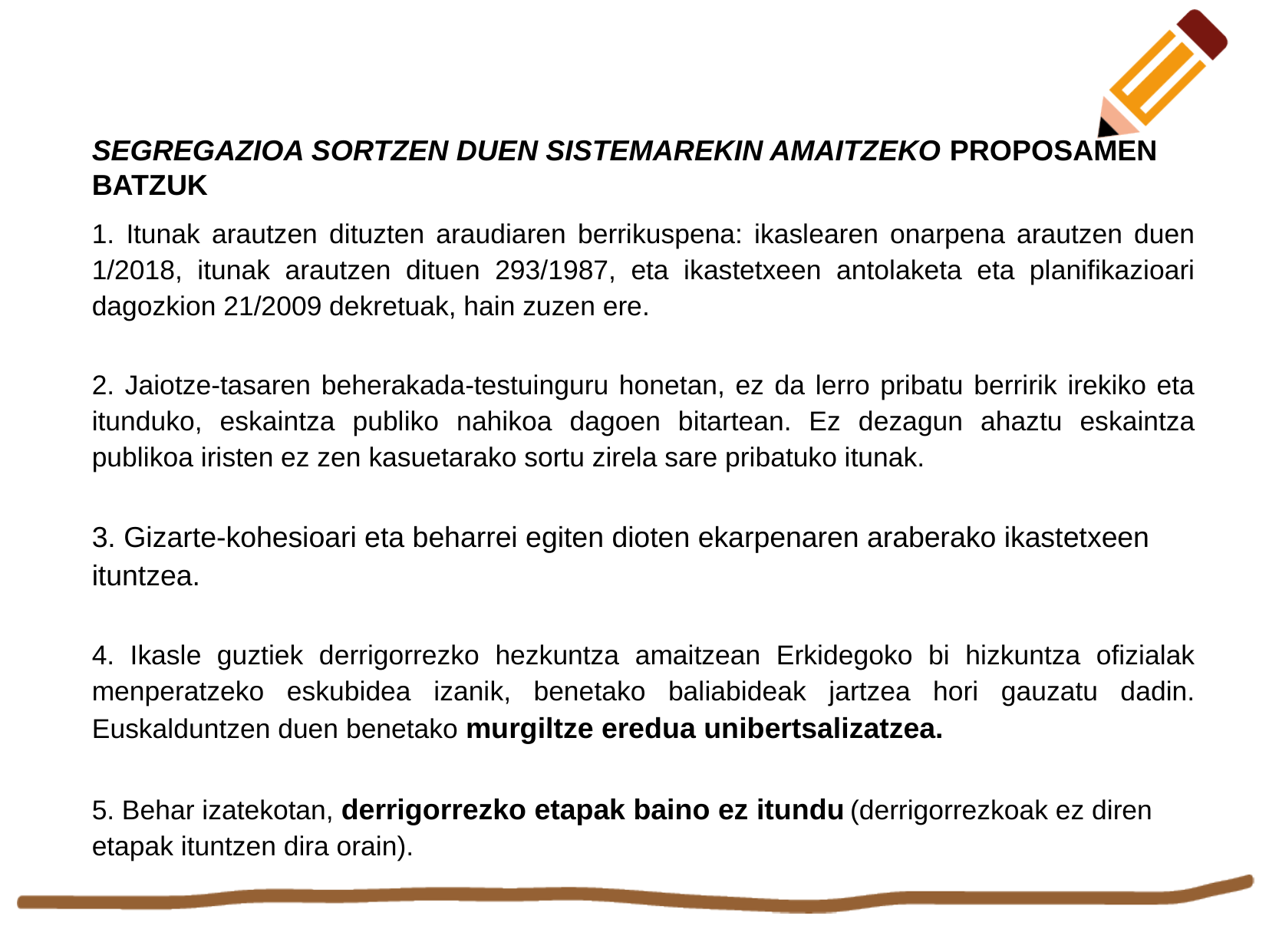

SEGREGAZIOA SORTZEN DUEN SISTEMAREKIN AMAITZEKO PROPOSAMEN BATZUK
1. Itunak arautzen dituzten araudiaren berrikuspena: ikaslearen onarpena arautzen duen 1/2018, itunak arautzen dituen 293/1987, eta ikastetxeen antolaketa eta planifikazioari dagozkion 21/2009 dekretuak, hain zuzen ere.
2. Jaiotze-tasaren beherakada-testuinguru honetan, ez da lerro pribatu berririk irekiko eta itunduko, eskaintza publiko nahikoa dagoen bitartean. Ez dezagun ahaztu eskaintza publikoa iristen ez zen kasuetarako sortu zirela sare pribatuko itunak.
3. Gizarte-kohesioari eta beharrei egiten dioten ekarpenaren araberako ikastetxeen ituntzea.
4. Ikasle guztiek derrigorrezko hezkuntza amaitzean Erkidegoko bi hizkuntza ofizialak menperatzeko eskubidea izanik, benetako baliabideak jartzea hori gauzatu dadin. Euskalduntzen duen benetako murgiltze eredua unibertsalizatzea.
5. Behar izatekotan, derrigorrezko etapak baino ez itundu (derrigorrezkoak ez diren etapak ituntzen dira orain).